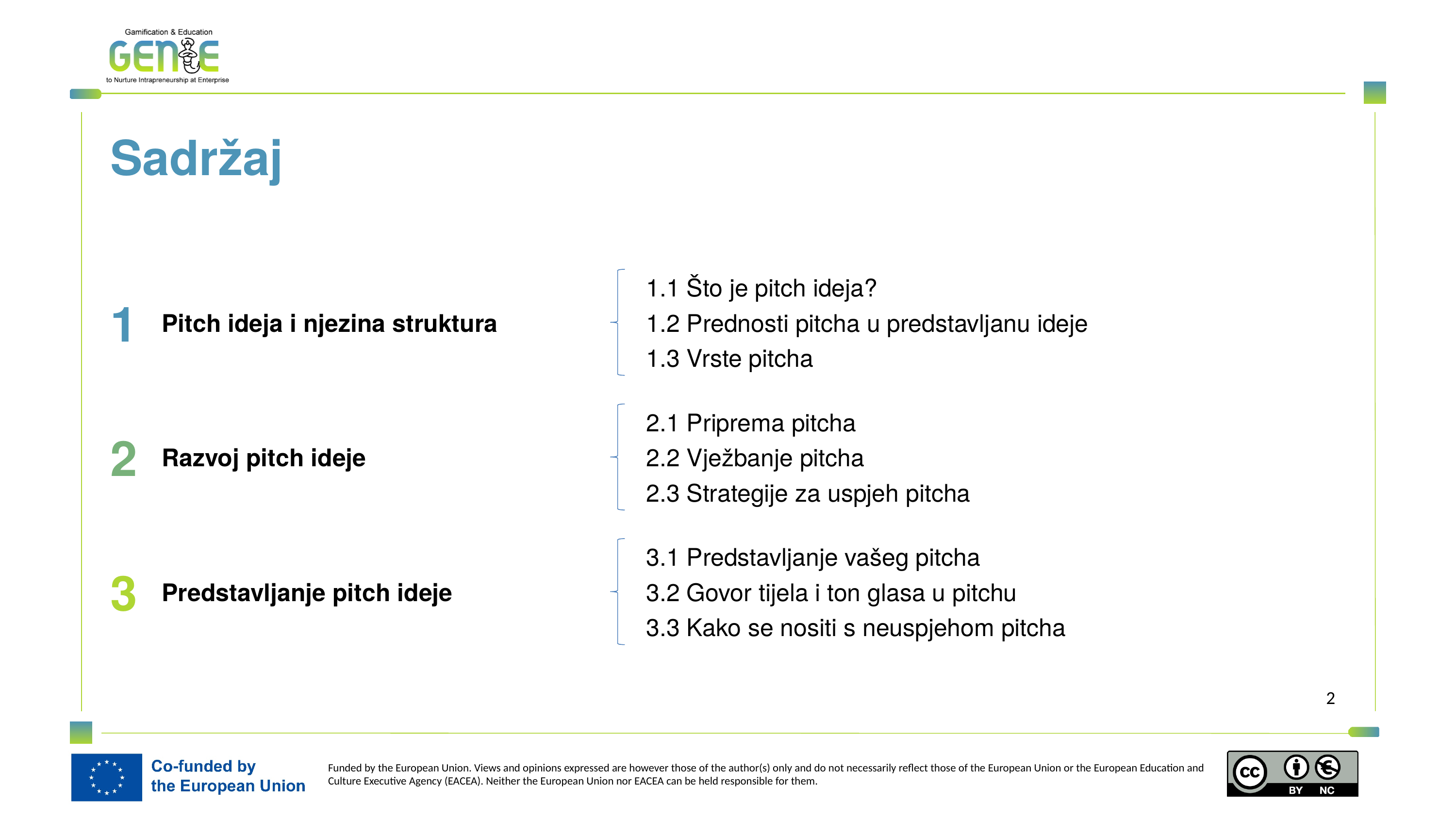

Sadržaj
1
Pitch ideja i njezina struktura

1.1 Što je pitch ideja?
1.2 Prednosti pitcha u predstavljanu ideje
1.3 Vrste pitcha
2
Razvoj pitch ideje

2.1 Priprema pitcha
2.2 Vježbanje pitcha
2.3 Strategije za uspjeh pitcha
3
Predstavljanje pitch ideje

3.1 Predstavljanje vašeg pitcha
3.2 Govor tijela i ton glasa u pitchu
3.3 Kako se nositi s neuspjehom pitcha